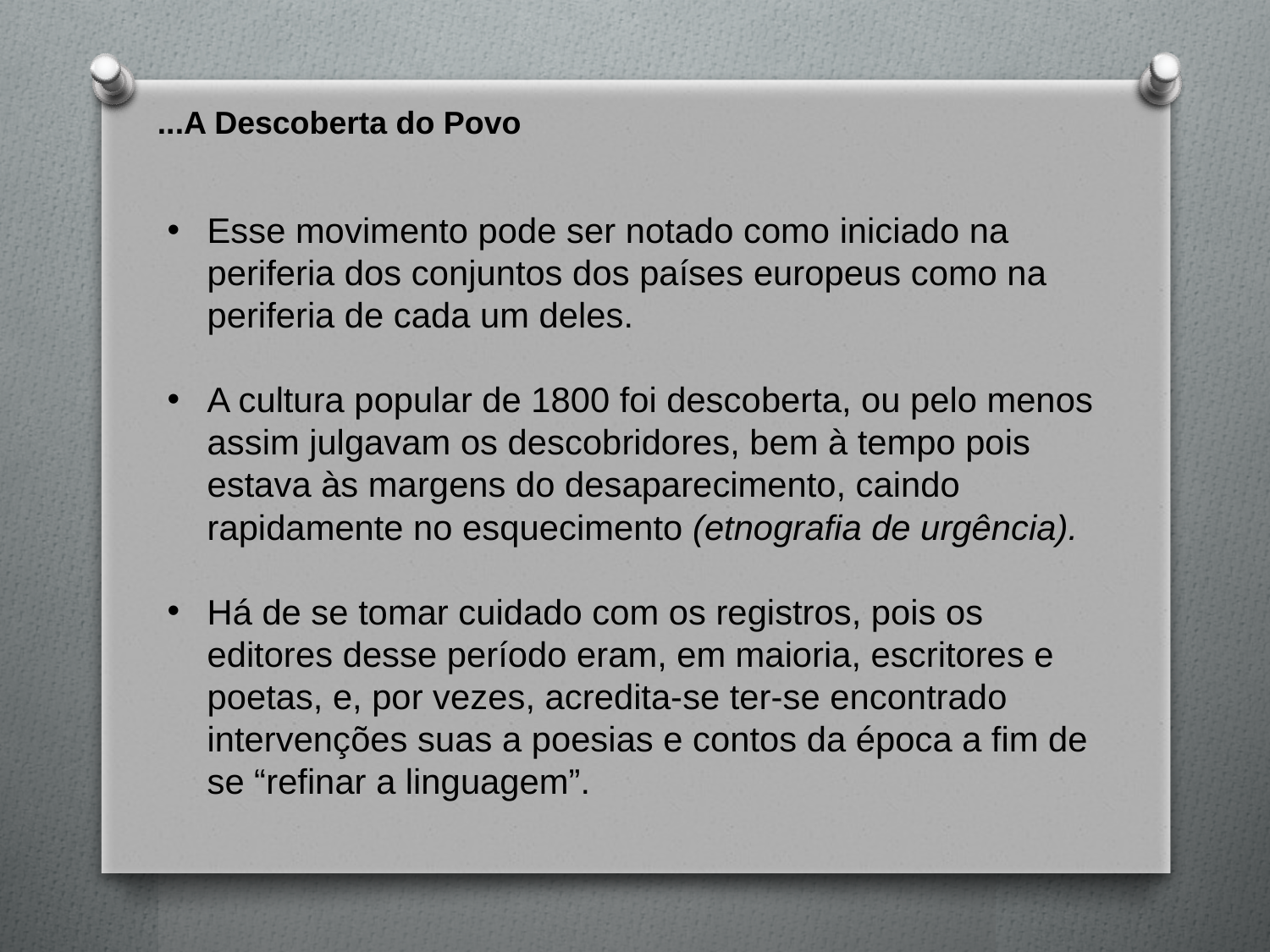

...A Descoberta do Povo
Esse movimento pode ser notado como iniciado na periferia dos conjuntos dos países europeus como na periferia de cada um deles.

A cultura popular de 1800 foi descoberta, ou pelo menos assim julgavam os descobridores, bem à tempo pois estava às margens do desaparecimento, caindo rapidamente no esquecimento (etnografia de urgência).

Há de se tomar cuidado com os registros, pois os editores desse período eram, em maioria, escritores e poetas, e, por vezes, acredita-se ter-se encontrado intervenções suas a poesias e contos da época a fim de se “refinar a linguagem”.